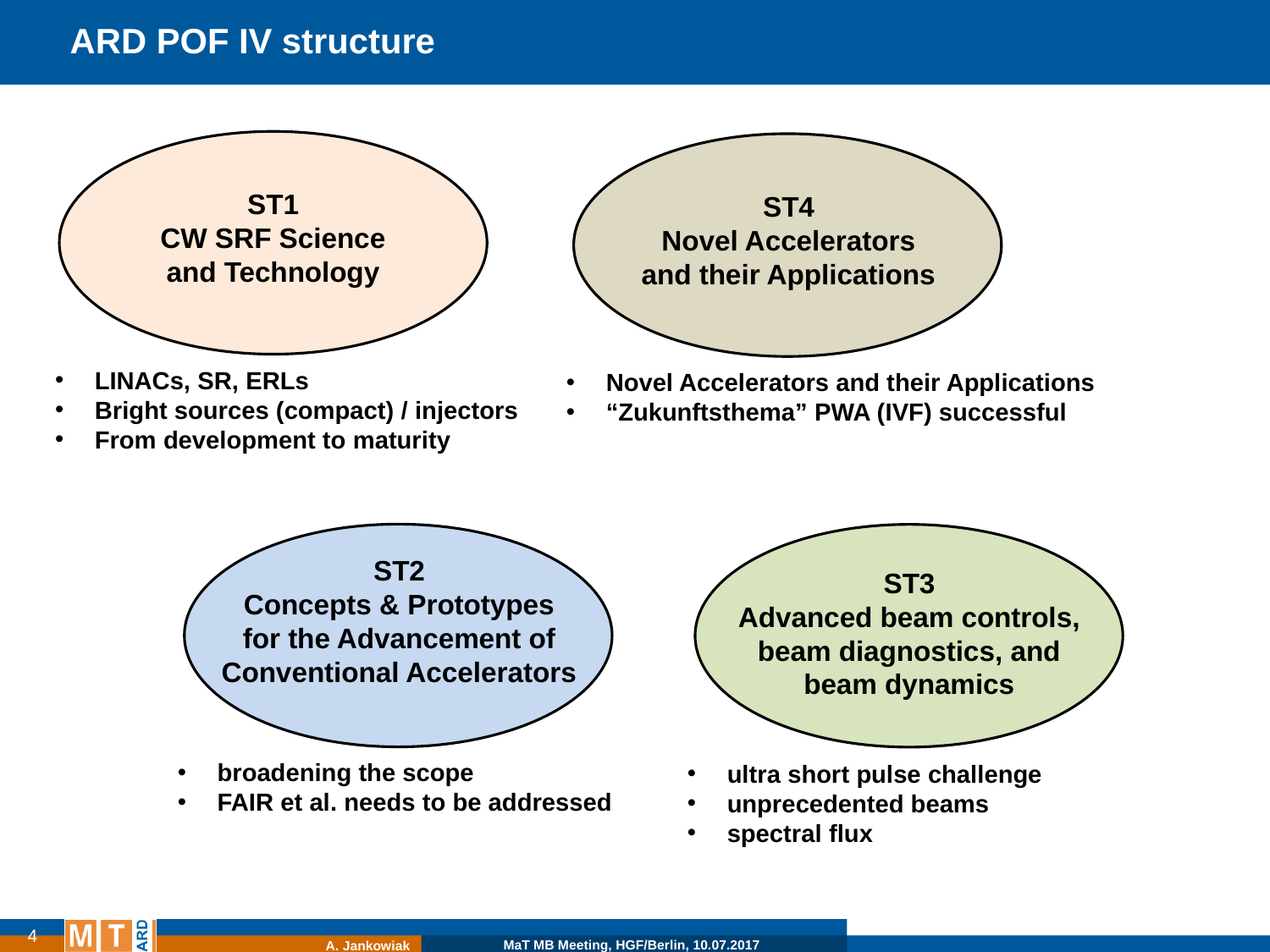

ARD POF IV structure

ST1
CW SRF Science
and Technology
LINACs, SR, ERLs
Bright sources (compact) / injectors
From development to maturity

ST4
Novel Accelerators
and their Applications
Novel Accelerators and their Applications
“Zukunftsthema” PWA (IVF) successful

ST2
Concepts & Prototypes
for the Advancement of
Conventional Accelerators
broadening the scope
FAIR et al. needs to be addressed

ST3
Advanced beam controls,
beam diagnostics, and
beam dynamics
ultra short pulse challenge
unprecedented beams
spectral flux